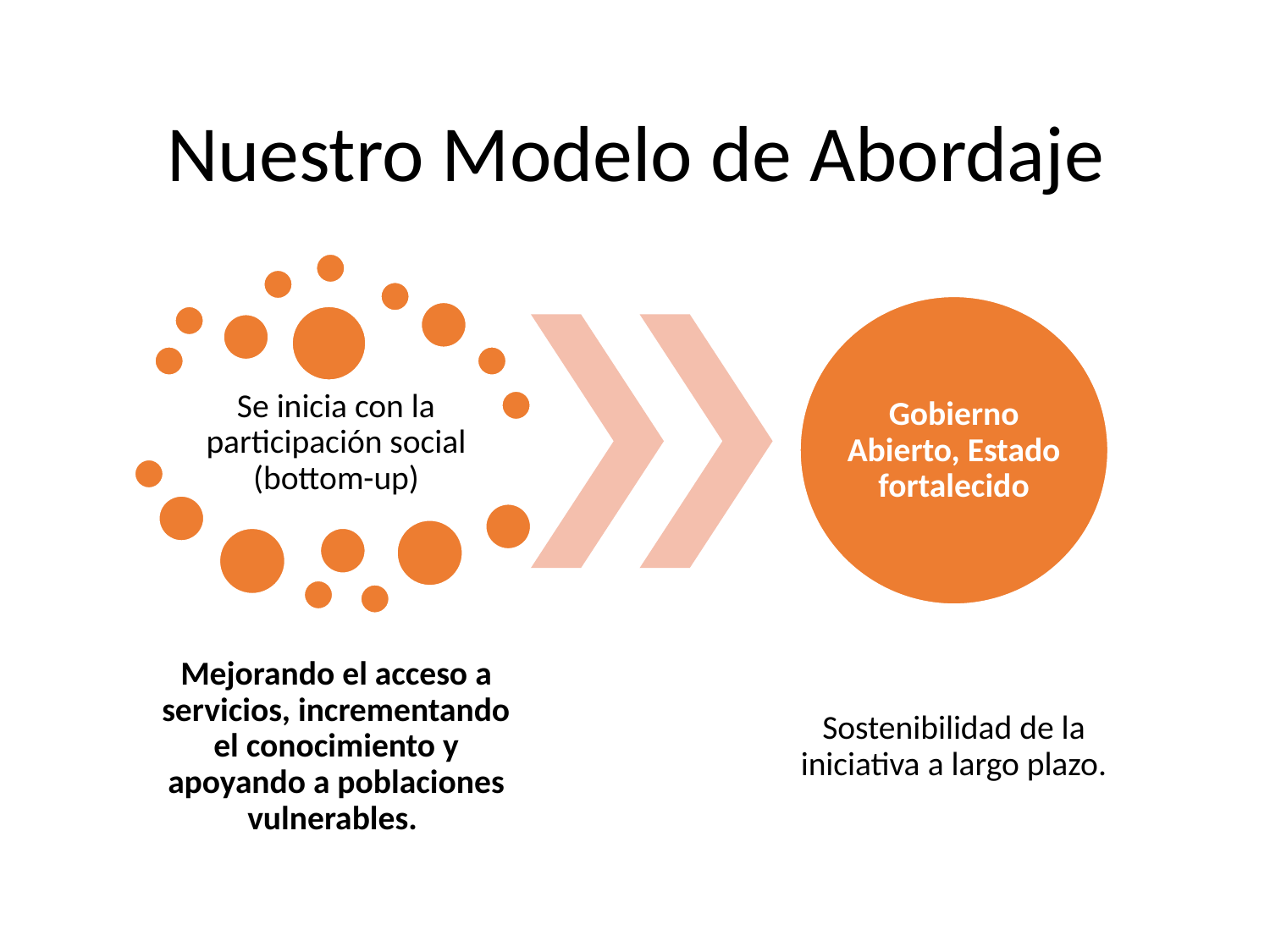

Nuestro Modelo de Abordaje
Se inicia con la participación social (bottom-up)
Mejorando el acceso a servicios, incrementando el conocimiento y apoyando a poblaciones vulnerables.
Gobierno Abierto, Estado fortalecido
Sostenibilidad de la iniciativa a largo plazo.